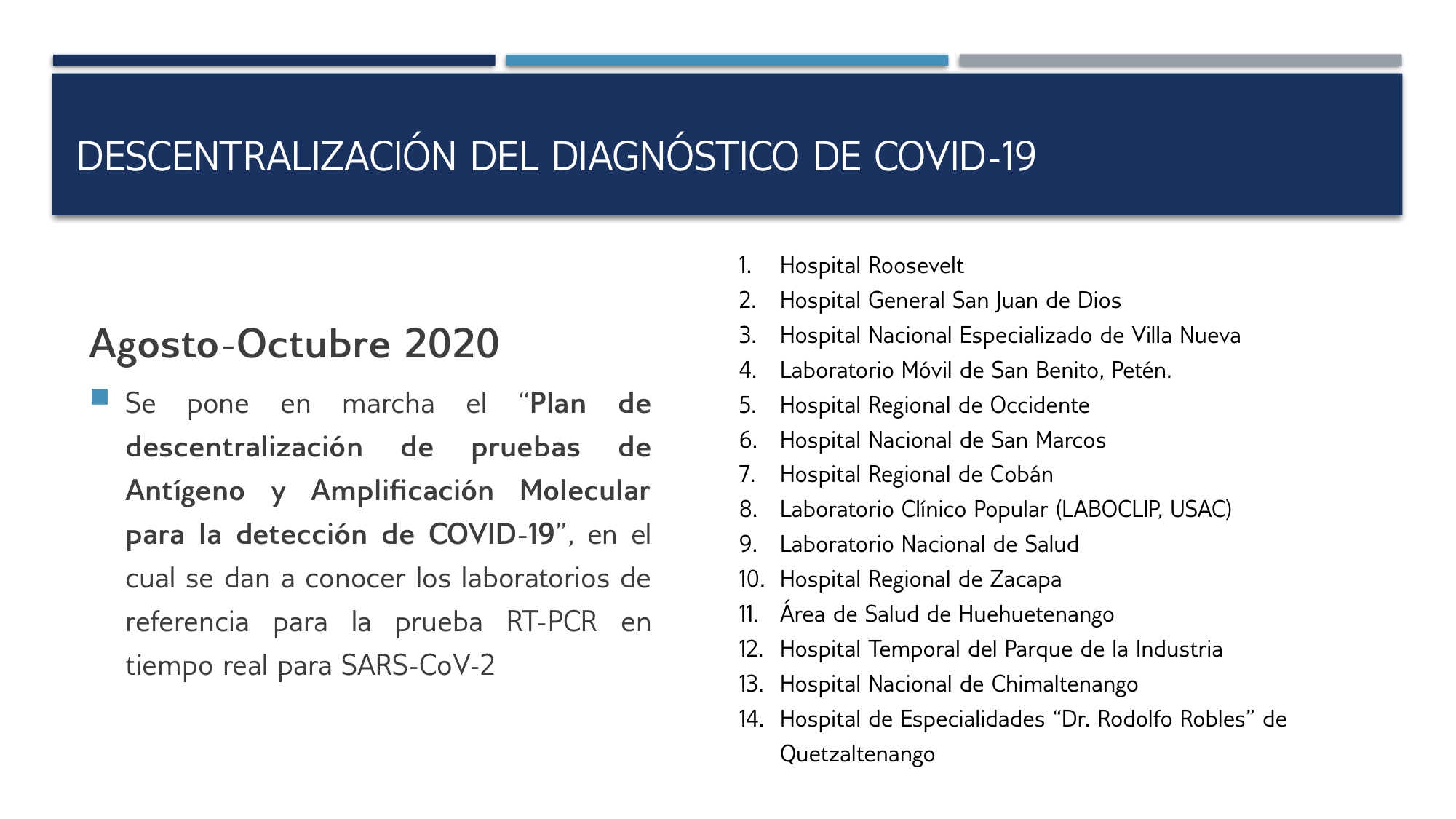

# DESCENTRALIZACIóN DEL DIAGNÓSTICO DE COVID-19
Hospital Roosevelt
Hospital General San Juan de Dios
Hospital Nacional Especializado de Villa Nueva
Laboratorio Móvil de San Benito, Petén.
Hospital Regional de Occidente
Hospital Nacional de San Marcos
Hospital Regional de Cobán
Laboratorio Clínico Popular (LABOCLIP, USAC)
Laboratorio Nacional de Salud
Hospital Regional de Zacapa
Área de Salud de Huehuetenango
Hospital Temporal del Parque de la Industria
Hospital Nacional de Chimaltenango
Hospital de Especialidades “Dr. Rodolfo Robles” de Quetzaltenango
Agosto-Octubre 2020
Se pone en marcha el “Plan de descentralización de pruebas de Antígeno y Amplificación Molecular para la detección de COVID-19”, en el cual se dan a conocer los laboratorios de referencia para la prueba RT-PCR en tiempo real para SARS-CoV-2